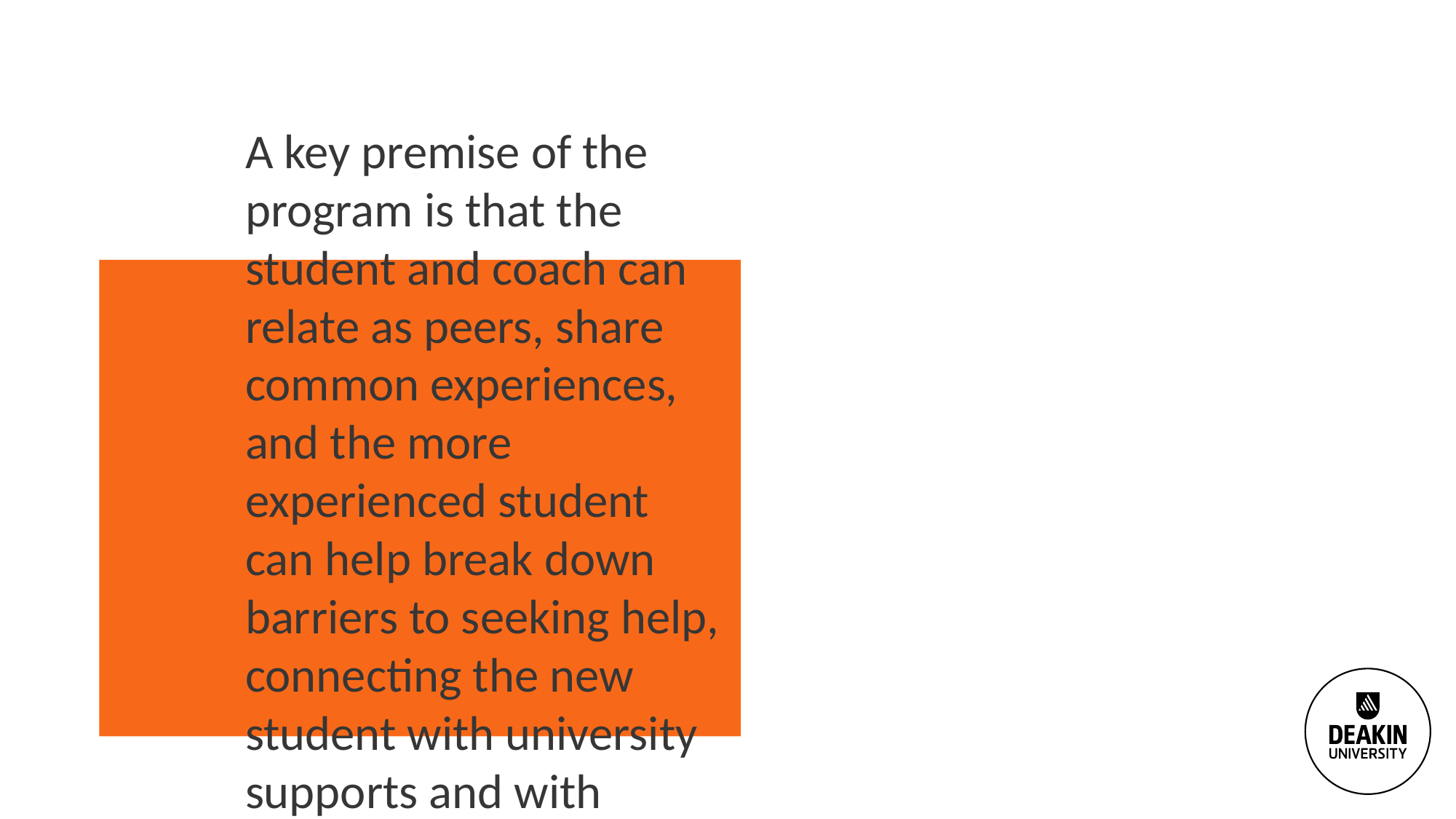

#

A key premise of the program is that the student and coach can relate as peers, share common experiences, and the more experienced student can help break down barriers to seeking help, connecting the new student with university supports and with peers.